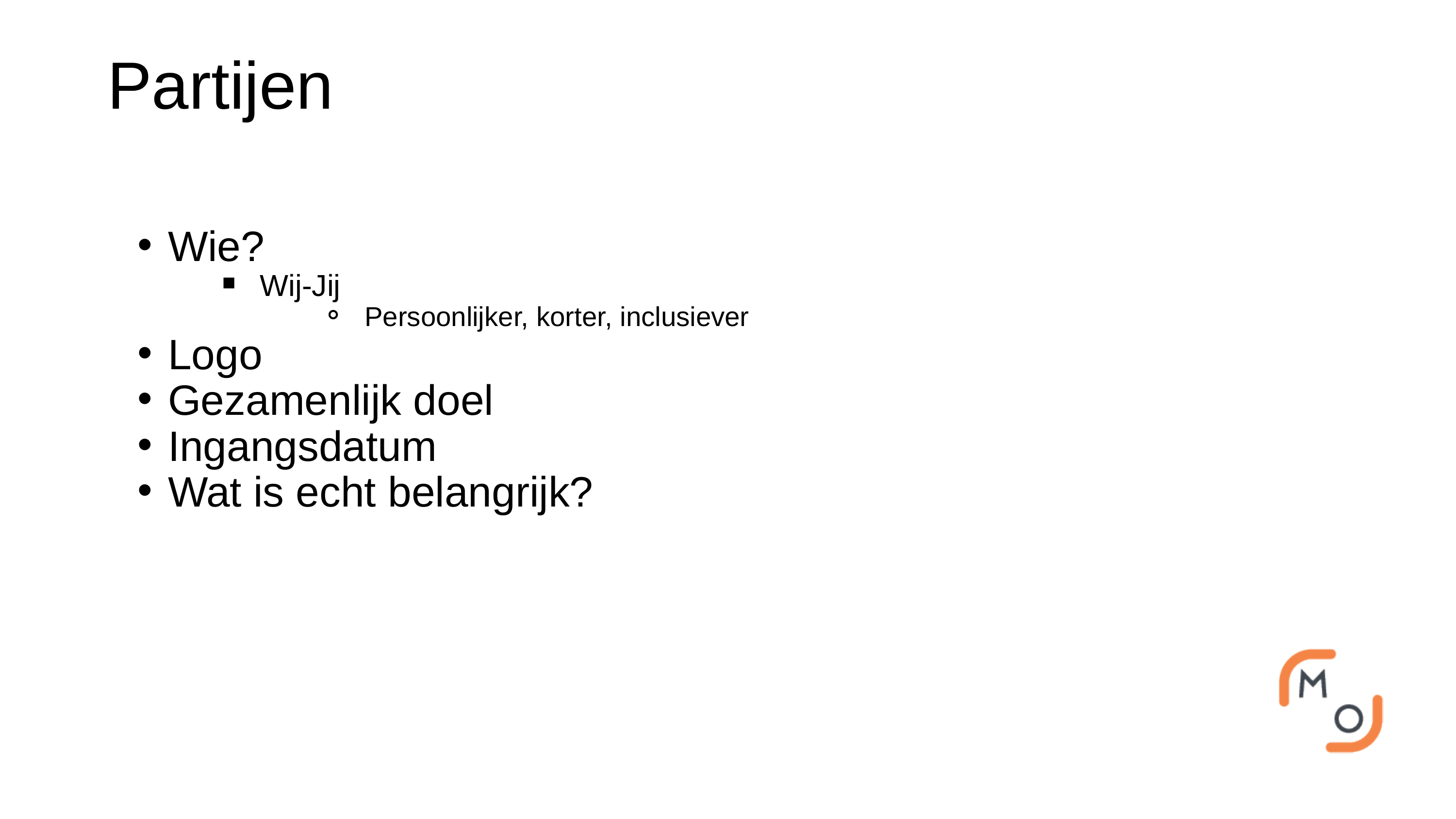

Partijen
Wie?
Wij-Jij
Persoonlijker, korter, inclusiever
Logo
Gezamenlijk doel
Ingangsdatum
Wat is echt belangrijk?